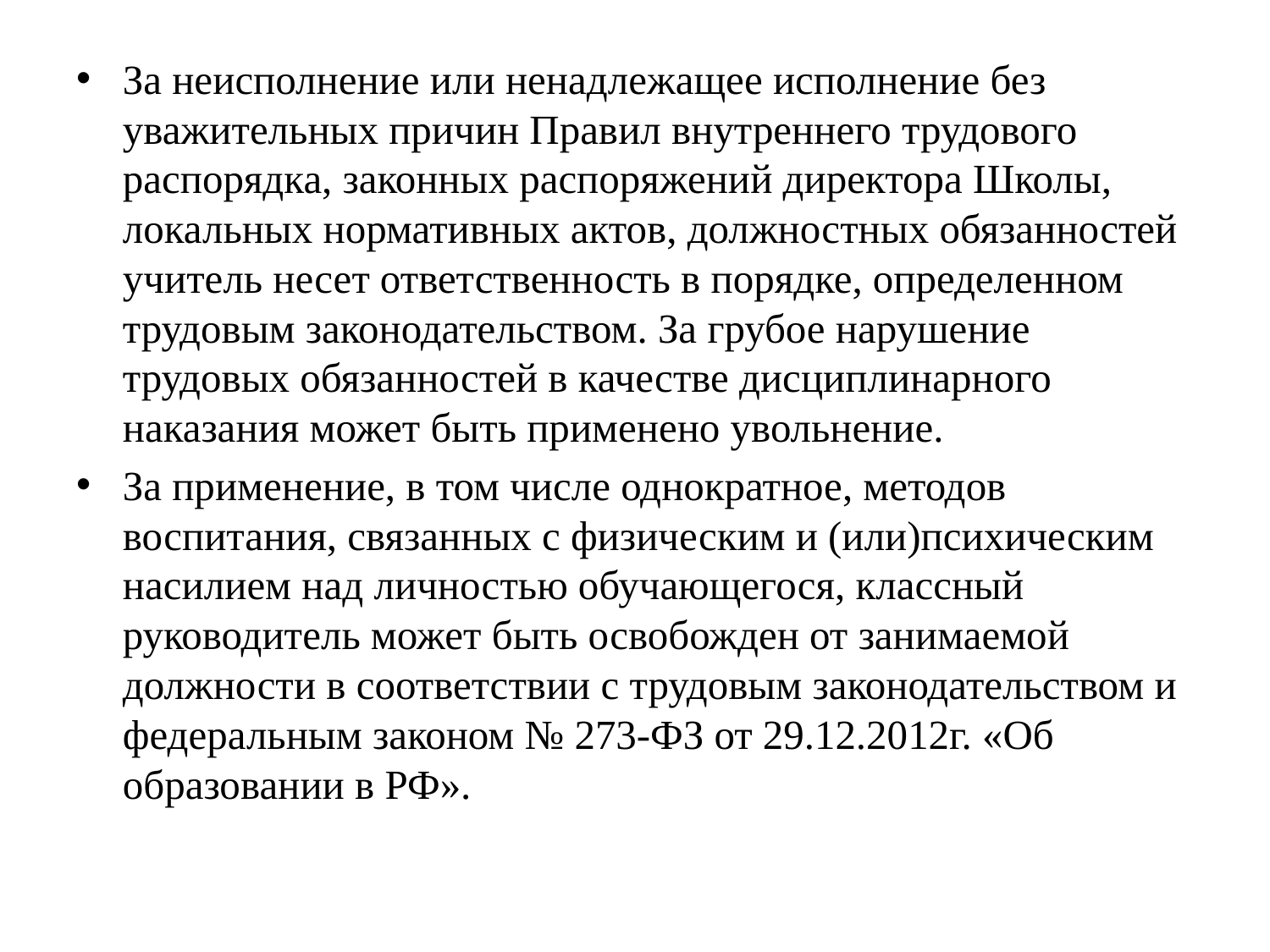

#
За неисполнение или ненадлежащее исполнение без уважительных причин Правил внутреннего трудового распорядка, законных распоряжений директора Школы, локальных нормативных актов, должностных обязанностей учитель несет ответственность в порядке, определенном трудовым законодательством. За грубое нарушение трудовых обязанностей в качестве дисциплинарного наказания может быть применено увольнение.
За применение, в том числе однократное, методов воспитания, связанных с физическим и (или)психическим насилием над личностью обучающегося, классный руководитель может быть освобожден от занимаемой должности в соответствии с трудовым законодательством и федеральным законом № 273-ФЗ от 29.12.2012г. «Об образовании в РФ».